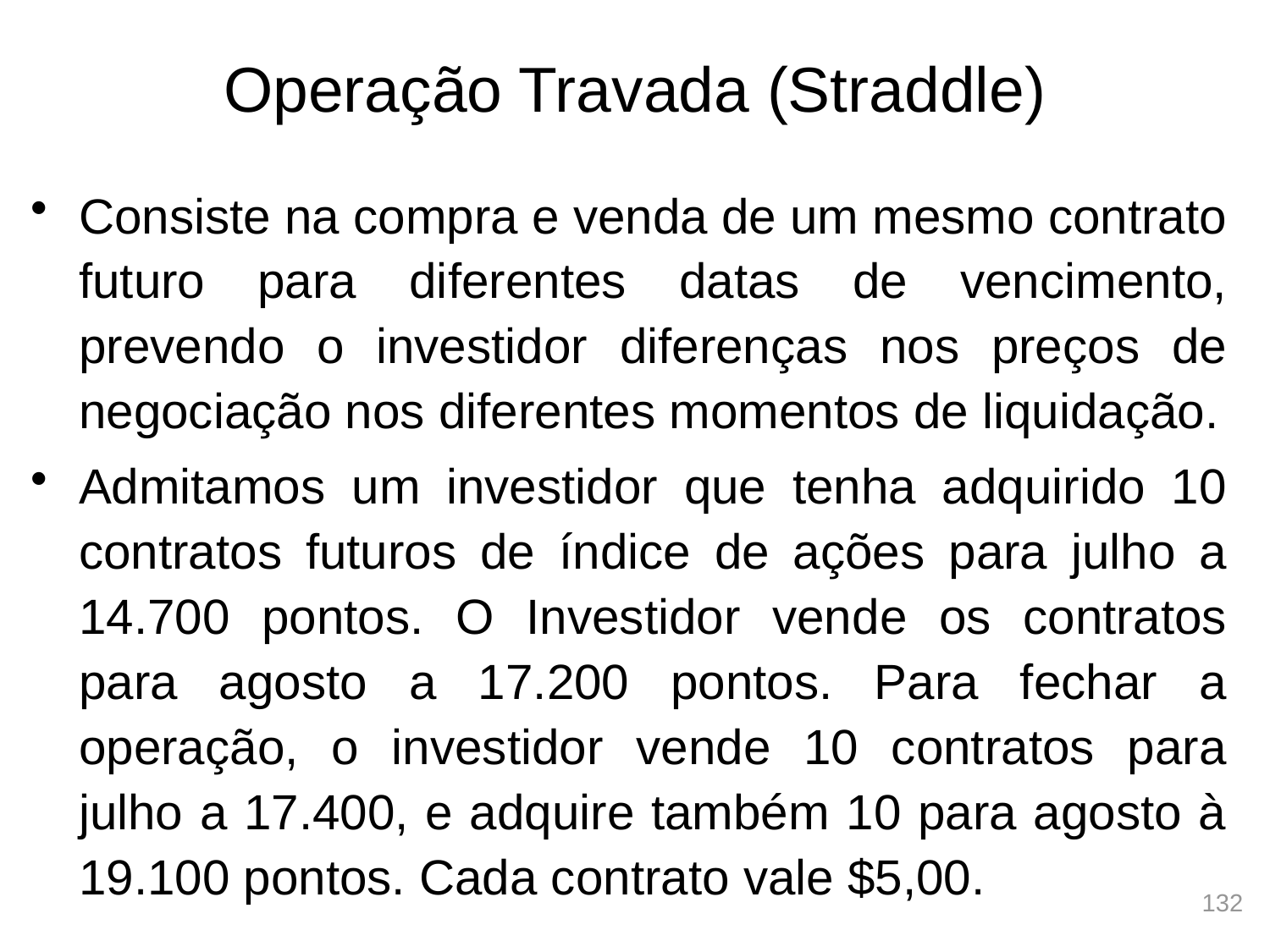

# Operação Travada (Straddle)
Consiste na compra e venda de um mesmo contrato futuro para diferentes datas de vencimento, prevendo o investidor diferenças nos preços de negociação nos diferentes momentos de liquidação.
Admitamos um investidor que tenha adquirido 10 contratos futuros de índice de ações para julho a 14.700 pontos. O Investidor vende os contratos para agosto a 17.200 pontos. Para fechar a operação, o investidor vende 10 contratos para julho a 17.400, e adquire também 10 para agosto à 19.100 pontos. Cada contrato vale $5,00.
132